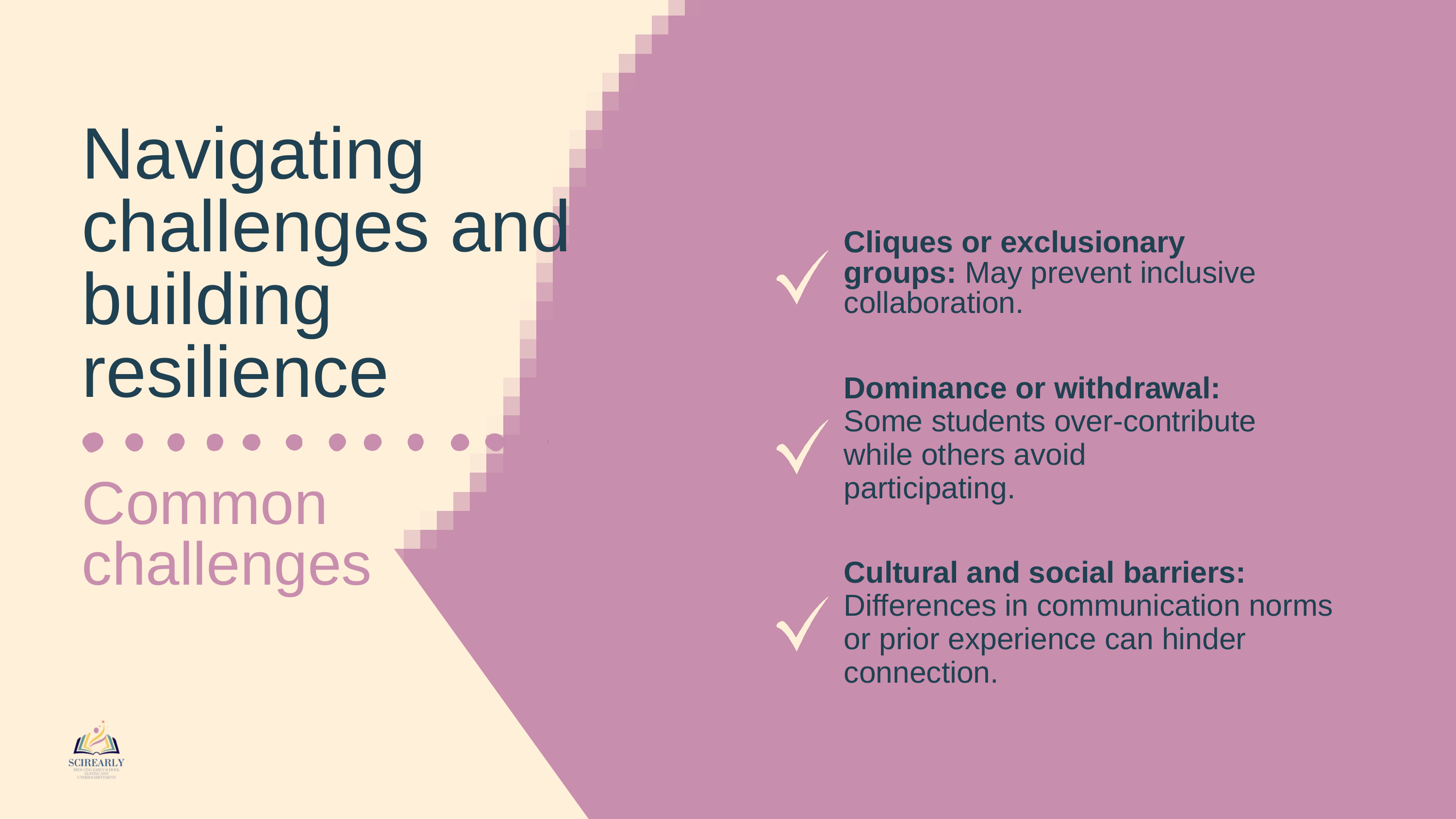

Navigating challenges and building resilience
Cliques or exclusionary groups: May prevent inclusive collaboration.

Dominance or withdrawal: Some students over-contribute while others avoid participating.

Common challenges
Cultural and social barriers: Differences in communication norms or prior experience can hinder connection.